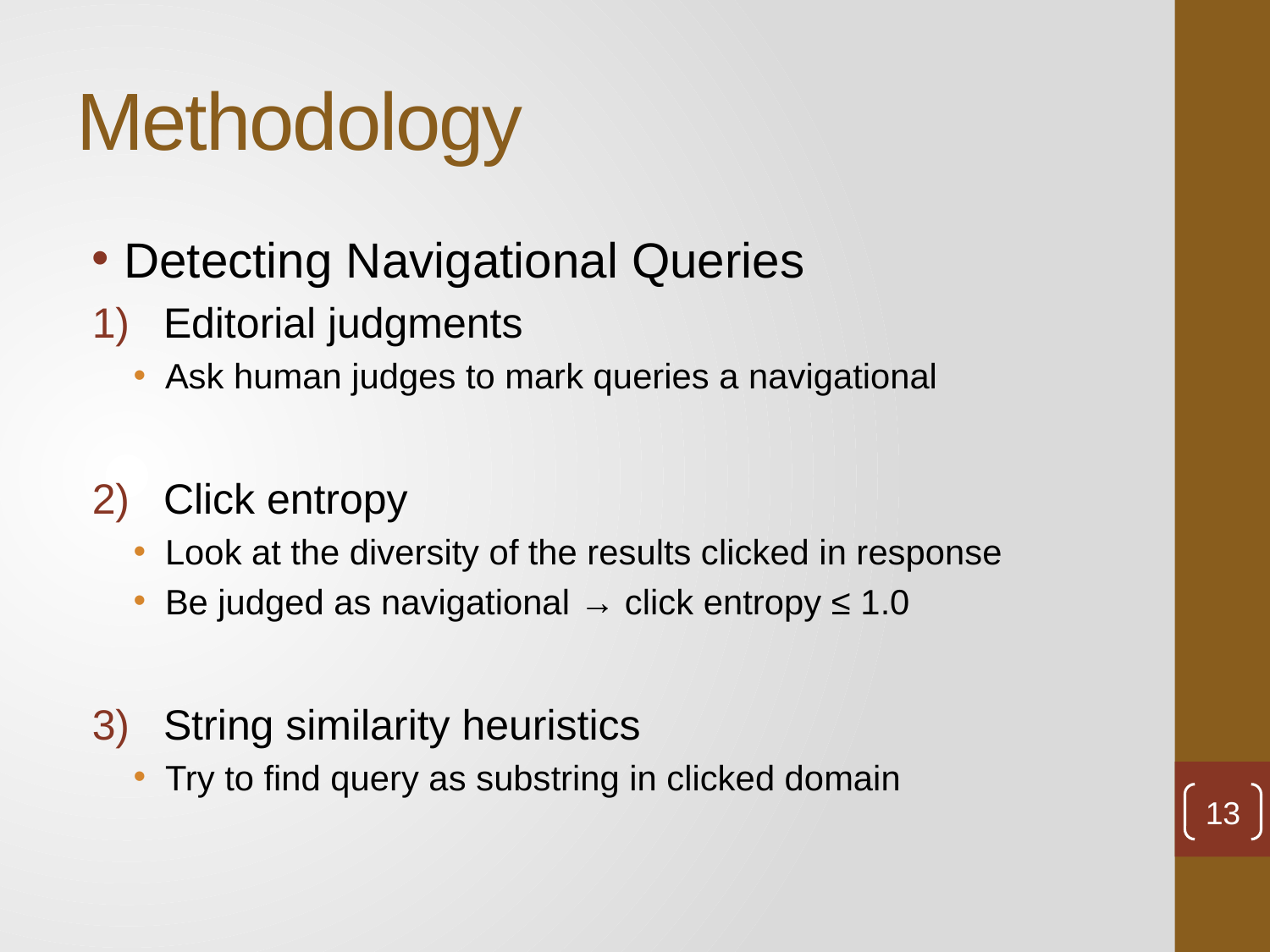

# Methodology
Detecting Navigational Queries
Editorial judgments
Ask human judges to mark queries a navigational

Click entropy
Look at the diversity of the results clicked in response
Be judged as navigational → click entropy ≤ 1.0

String similarity heuristics
Try to find query as substring in clicked domain

13